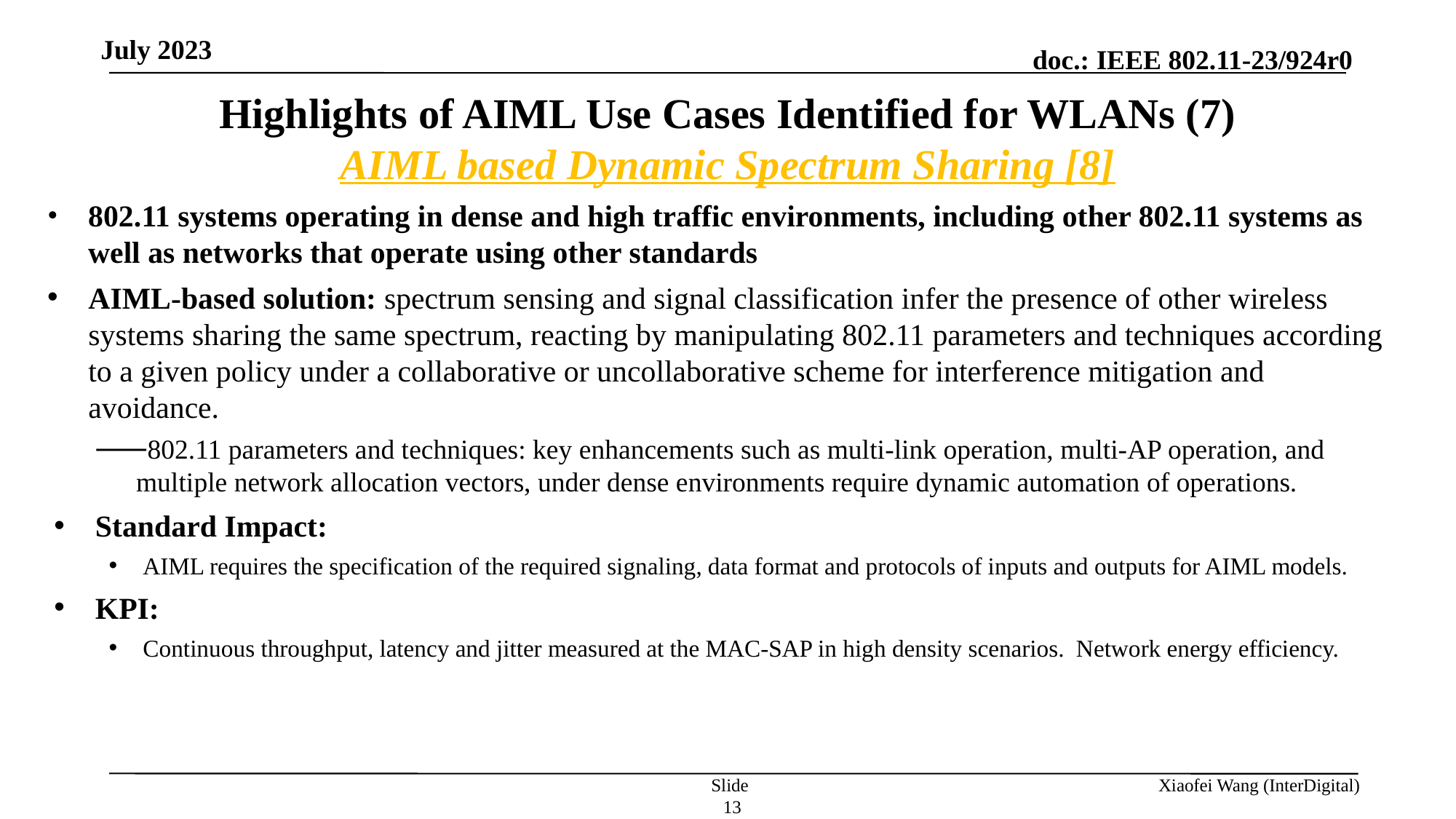

July 2023
Highlights of AIML Use Cases Identified for WLANs (7)
AIML based Dynamic Spectrum Sharing [8]

802.11 systems operating in dense and high traffic environments, including other 802.11 systems as well as networks that operate using other standards
AIML-based solution: spectrum sensing and signal classification infer the presence of other wireless systems sharing the same spectrum, reacting by manipulating 802.11 parameters and techniques according to a given policy under a collaborative or uncollaborative scheme for interference mitigation and avoidance.
802.11 parameters and techniques: key enhancements such as multi-link operation, multi-AP operation, and multiple network allocation vectors, under dense environments require dynamic automation of operations.
Standard Impact:
AIML requires the specification of the required signaling, data format and protocols of inputs and outputs for AIML models.
KPI:
Continuous throughput, latency and jitter measured at the MAC-SAP in high density scenarios.  Network energy efficiency.

Slide 13
Xiaofei Wang (InterDigital)